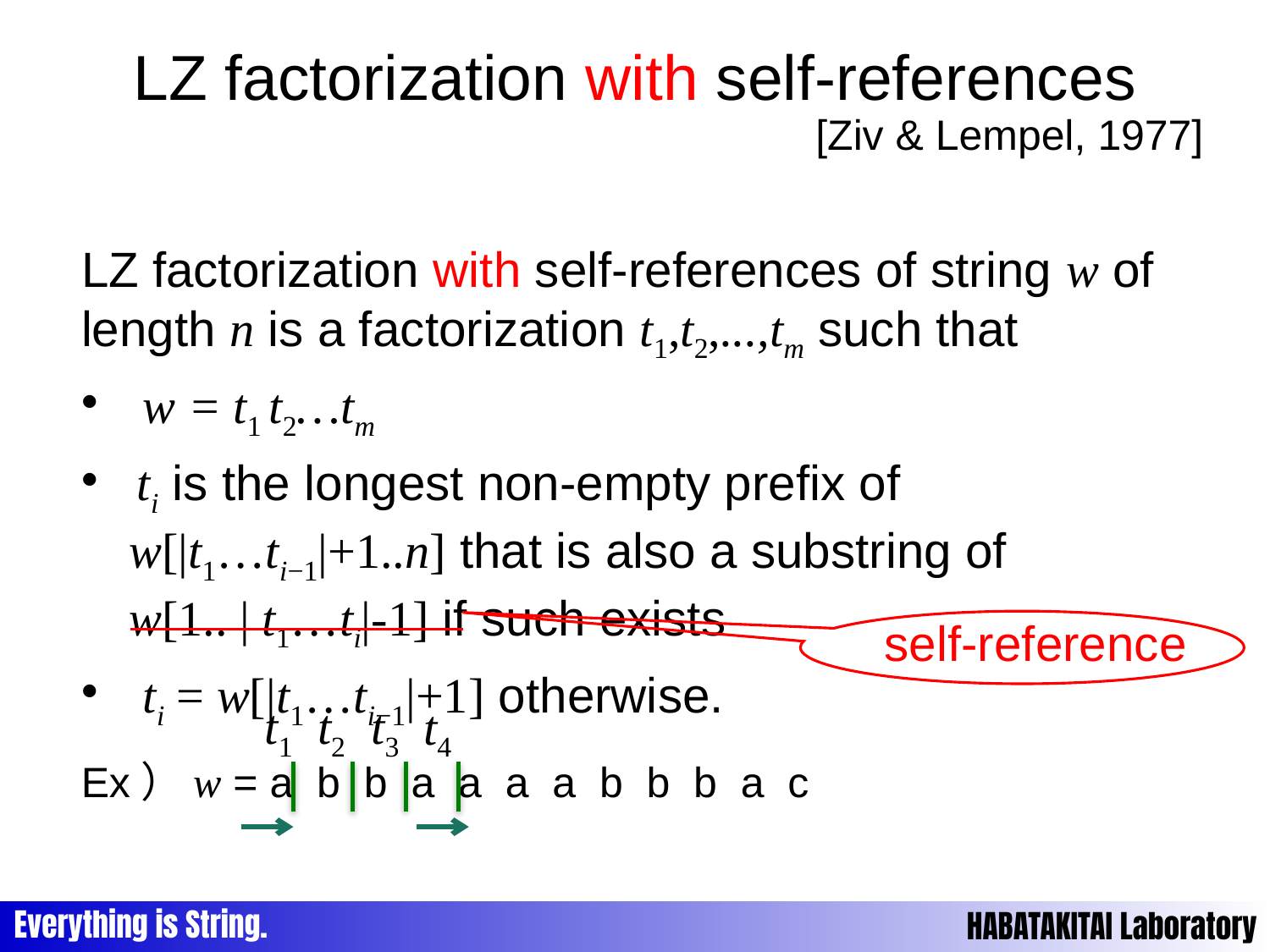

# LZ factorization with self-references
[Ziv & Lempel, 1977]
LZ factorization with self-references of string w of length n is a factorization t1,t2,...,tm such that
 w = t1 t2…tm
 ti is the longest non-empty prefix of
w[|t1…ti−1|+1..n] that is also a substring of
w[1.. | t1…ti|-1] if such exists
 ti = w[|t1…ti−1|+1] otherwise.
self-reference

t1
t2
t3
t4
Ex）w = a  b  b  a  a  a  a  b  b  b  a  c